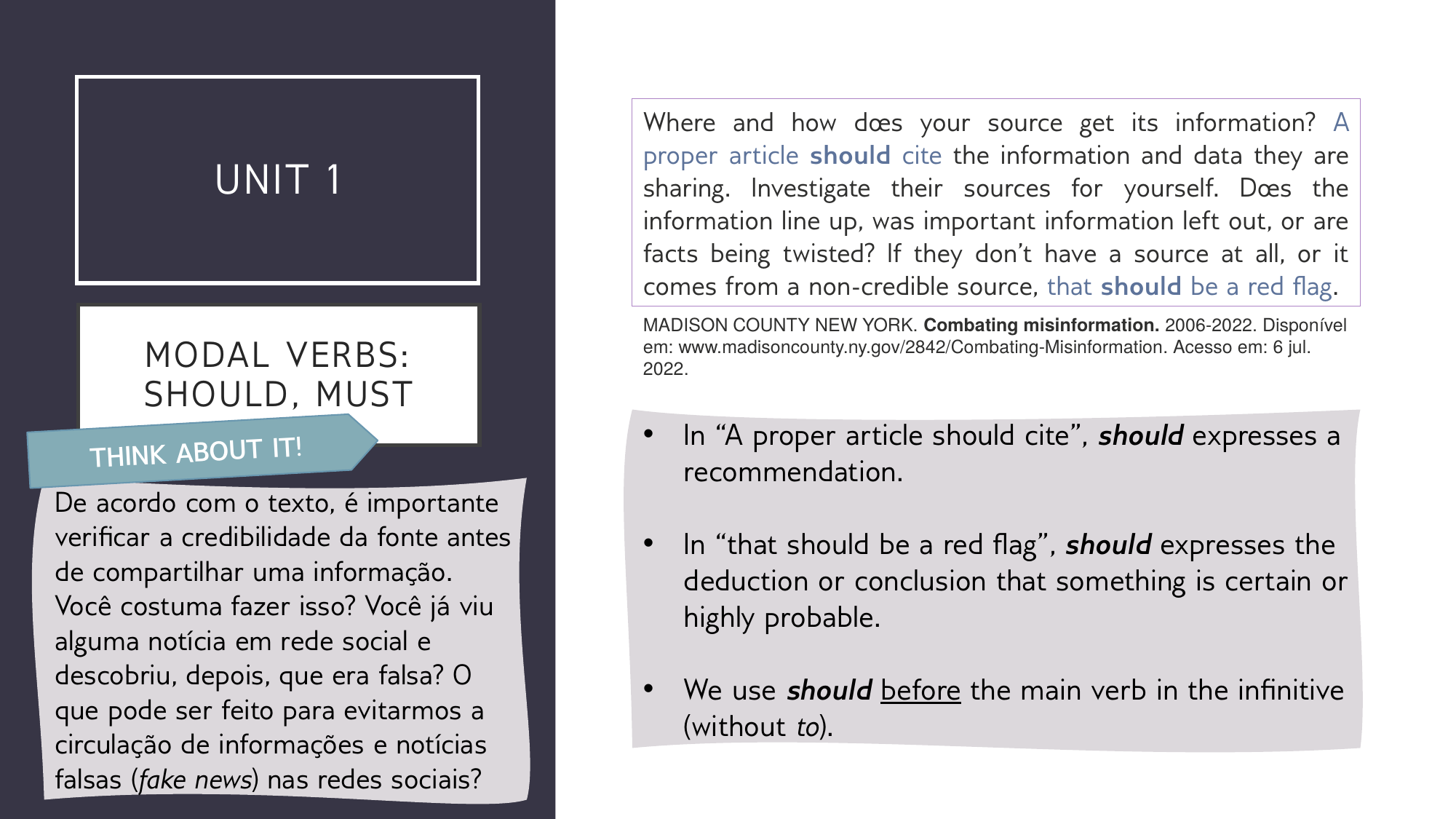

# UNIT 1
Where and how does your source get its information? A proper article should cite the information and data they are sharing. Investigate their sources for yourself. Does the information line up, was important information left out, or are facts being twisted? If they don’t have a source at all, or it comes from a non-credible source, that should be a red flag.
Modal verbs: should, must
MADISON COUNTY NEW YORK. Combating misinformation. 2006-2022. Disponível em: www.madisoncounty.ny.gov/2842/Combating-Misinformation. Acesso em: 6 jul. 2022.
In “A proper article should cite”, should expresses a recommendation.

In “that should be a red flag”, should expresses the deduction or conclusion that something is certain or highly probable.

We use should before the main verb in the infinitive (without to).
THINK ABOUT IT!
De acordo com o texto, é importante verificar a credibilidade da fonte antes de compartilhar uma informação. Você costuma fazer isso? Você já viu alguma notícia em rede social e descobriu, depois, que era falsa? O que pode ser feito para evitarmos a circulação de informações e notícias falsas (fake news) nas redes sociais?